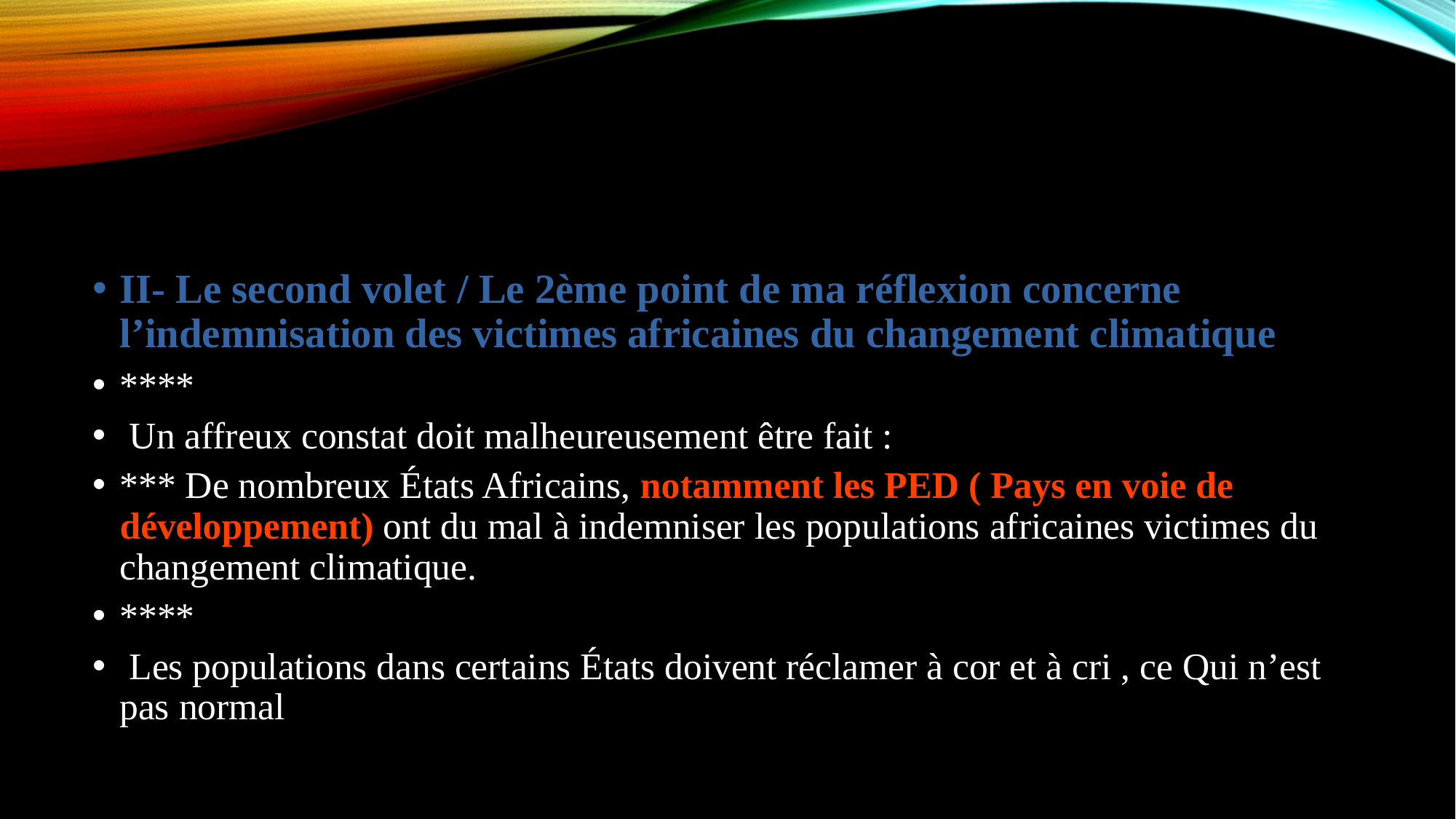

II- Le second volet / Le 2ème point de ma réflexion concerne l’indemnisation des victimes africaines du changement climatique
****
 Un affreux constat doit malheureusement être fait :
*** De nombreux États Africains, notamment les PED ( Pays en voie de développement) ont du mal à indemniser les populations africaines victimes du changement climatique.
****
 Les populations dans certains États doivent réclamer à cor et à cri , ce Qui n’est pas normal